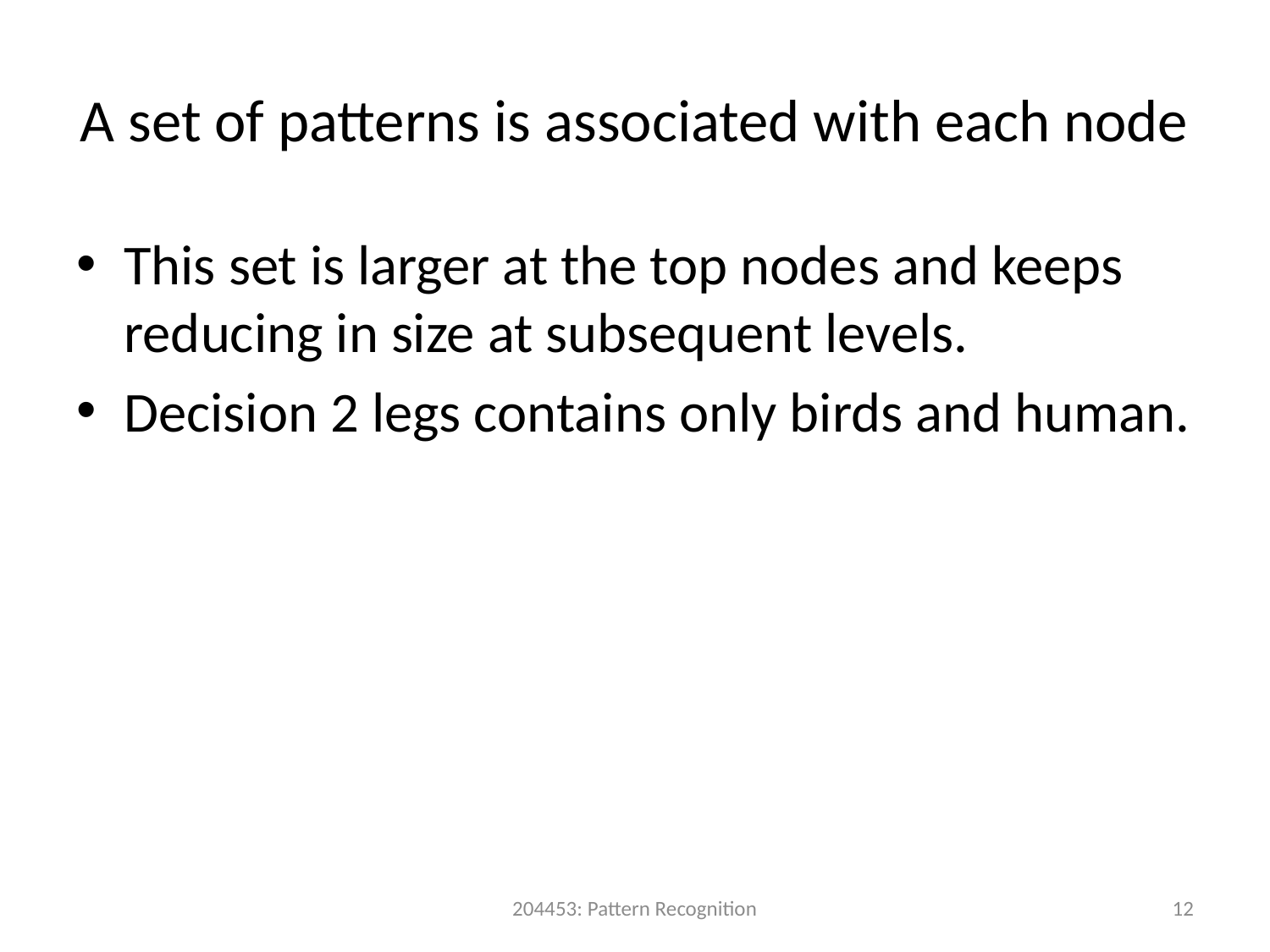

# A set of patterns is associated with each node
This set is larger at the top nodes and keeps reducing in size at subsequent levels.
Decision 2 legs contains only birds and human.
204453: Pattern Recognition
12